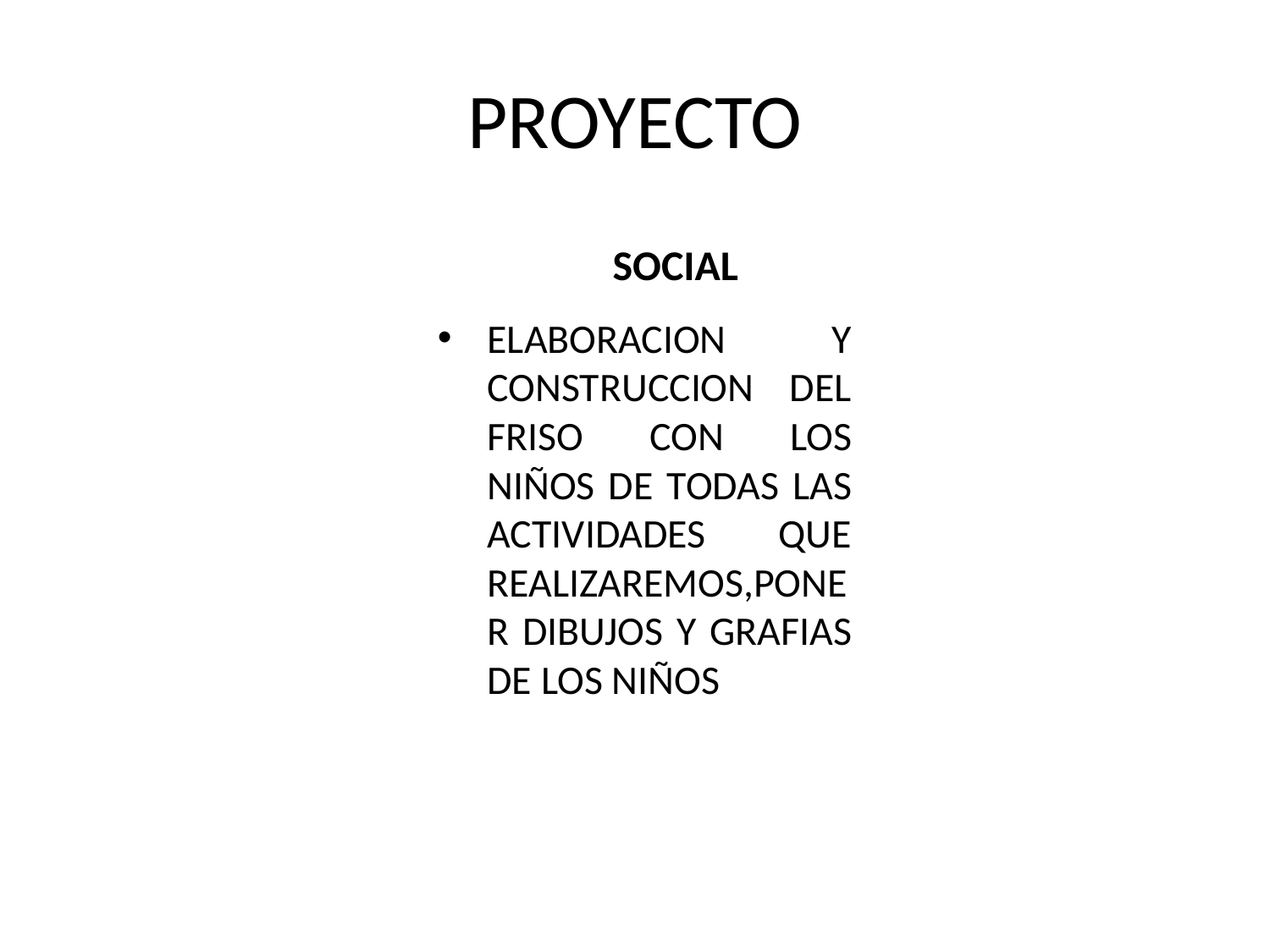

# PROYECTO
SOCIAL
ELABORACION Y CONSTRUCCION DEL FRISO CON LOS NIÑOS DE TODAS LAS ACTIVIDADES QUE REALIZAREMOS,PONER DIBUJOS Y GRAFIAS DE LOS NIÑOS